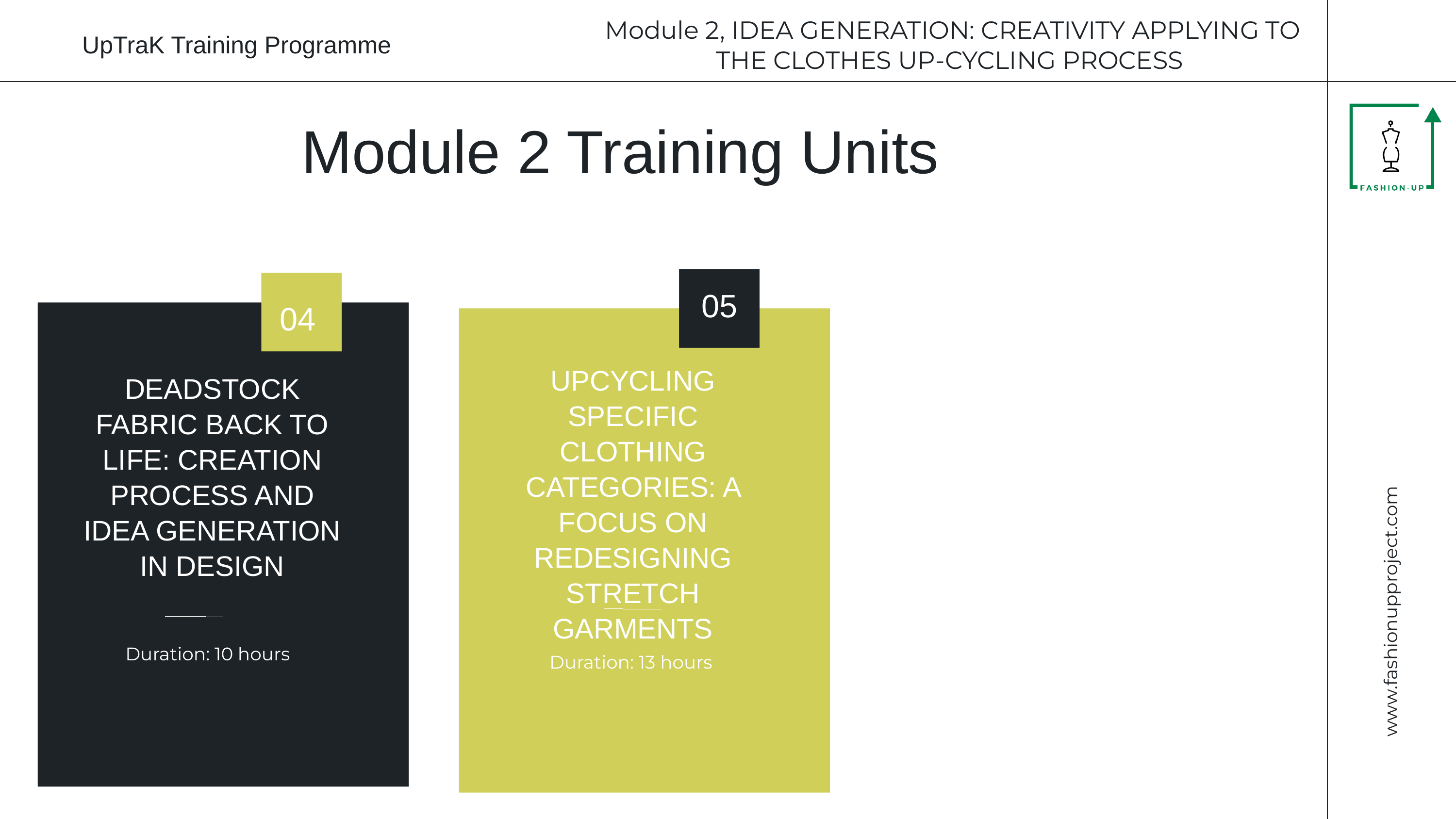

www.fashionupproject.com
Module 2, IDEA GENERATION: CREATIVITY APPLYING TO
THE CLOTHES UP-CYCLING PROCESS
UpTraK Training Programme

Module 2 Training Units

05
06
04

0
02
UPCYCLING SPECIFIC CLOTHING CATEGORIES: A FOCUS ON REDESIGNING STRETCH GARMENTS
DEADSTOCK FABRIC BACK TO LIFE: CREATION PROCESS AND IDEA GENERATION IN DESIGN
TITLE
content

Duration: 10 hours
Duration.
Duration: 13 hours